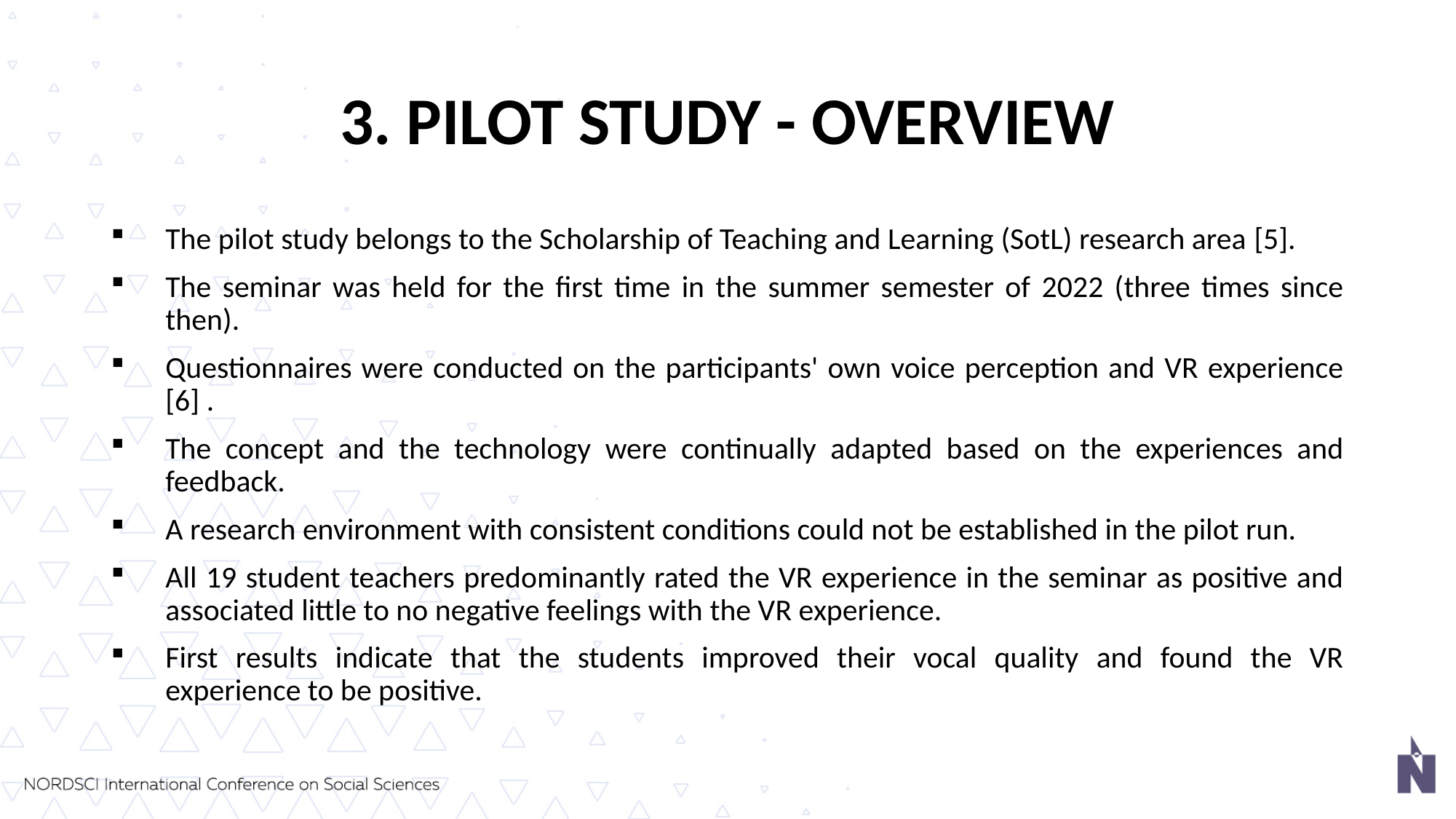

# 3. PILOT STUDY - OVERVIEW
The pilot study belongs to the Scholarship of Teaching and Learning (SotL) research area [5].
The seminar was held for the first time in the summer semester of 2022 (three times since then).
Questionnaires were conducted on the participants' own voice perception and VR experience [6] .
The concept and the technology were continually adapted based on the experiences and feedback.
A research environment with consistent conditions could not be established in the pilot run.
All 19 student teachers predominantly rated the VR experience in the seminar as positive and associated little to no negative feelings with the VR experience.
First results indicate that the students improved their vocal quality and found the VR experience to be positive.